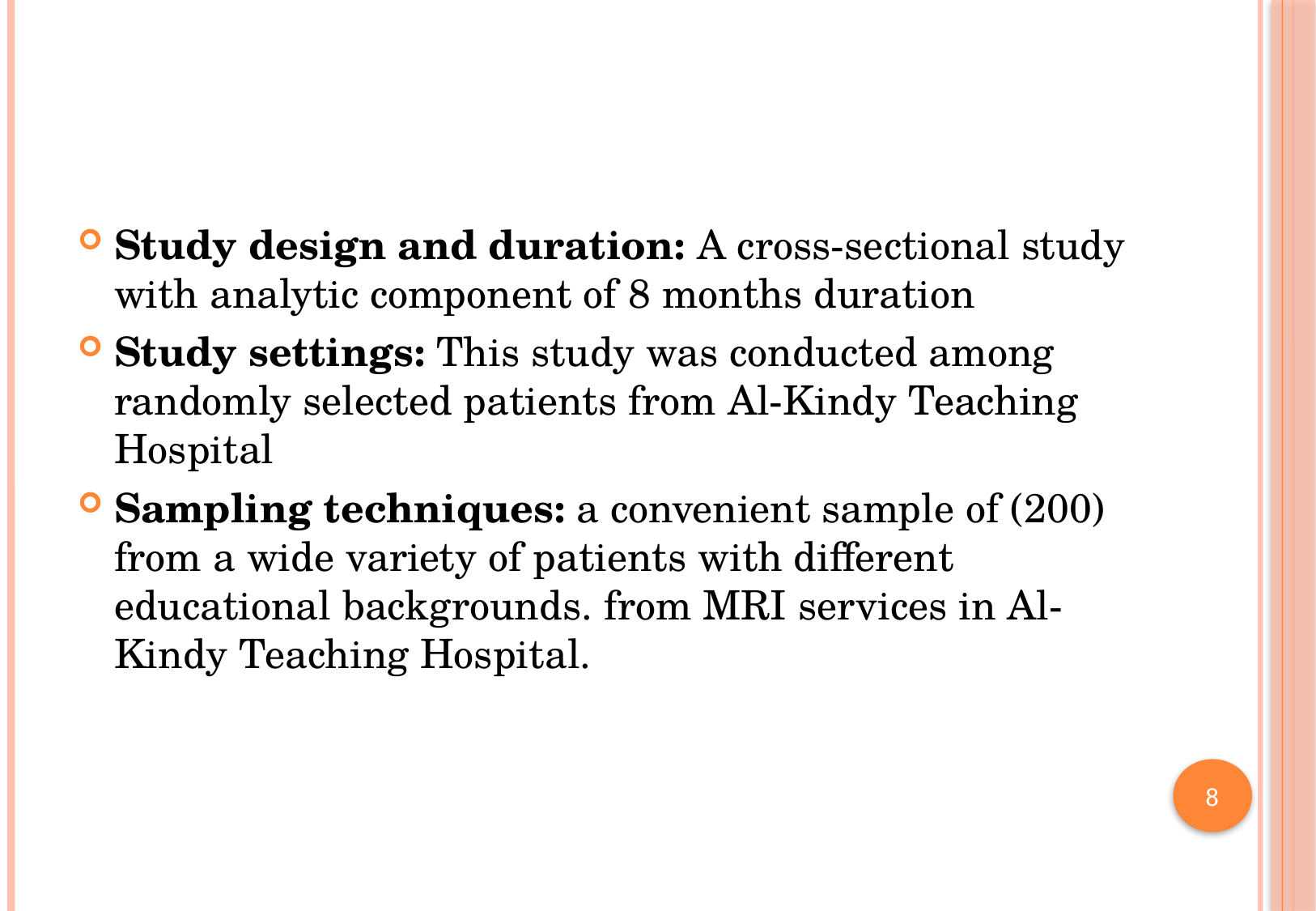

#
Study design and duration: A cross-sectional study with analytic component of 8 months duration
Study settings: This study was conducted among randomly selected patients from Al-Kindy Teaching Hospital
Sampling techniques: a convenient sample of (200) from a wide variety of patients with different educational backgrounds. from MRI services in Al-Kindy Teaching Hospital.
8